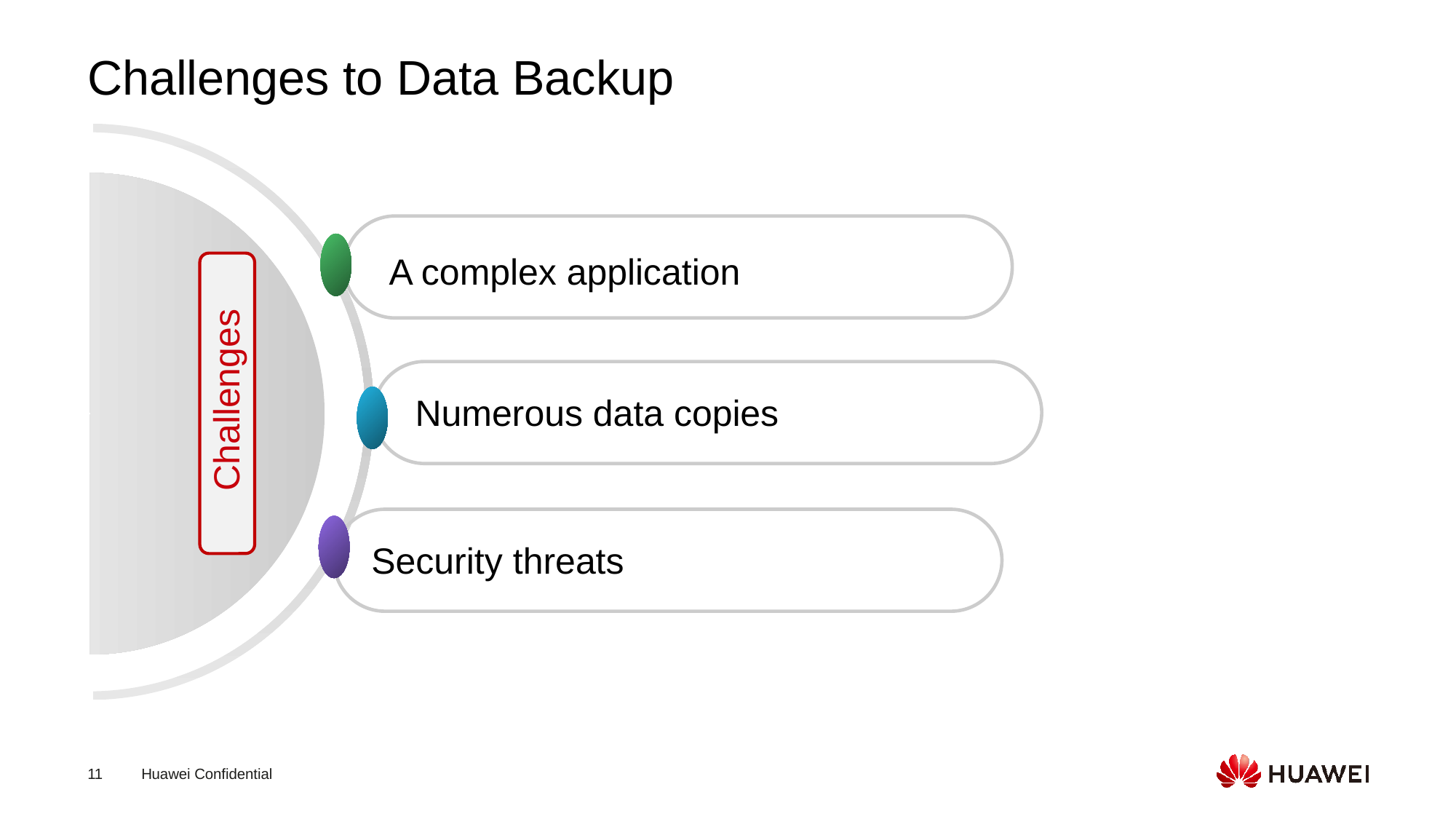

# Challenges to Data Backup

A complex application

Challenges
Numerous data copies
Security threats